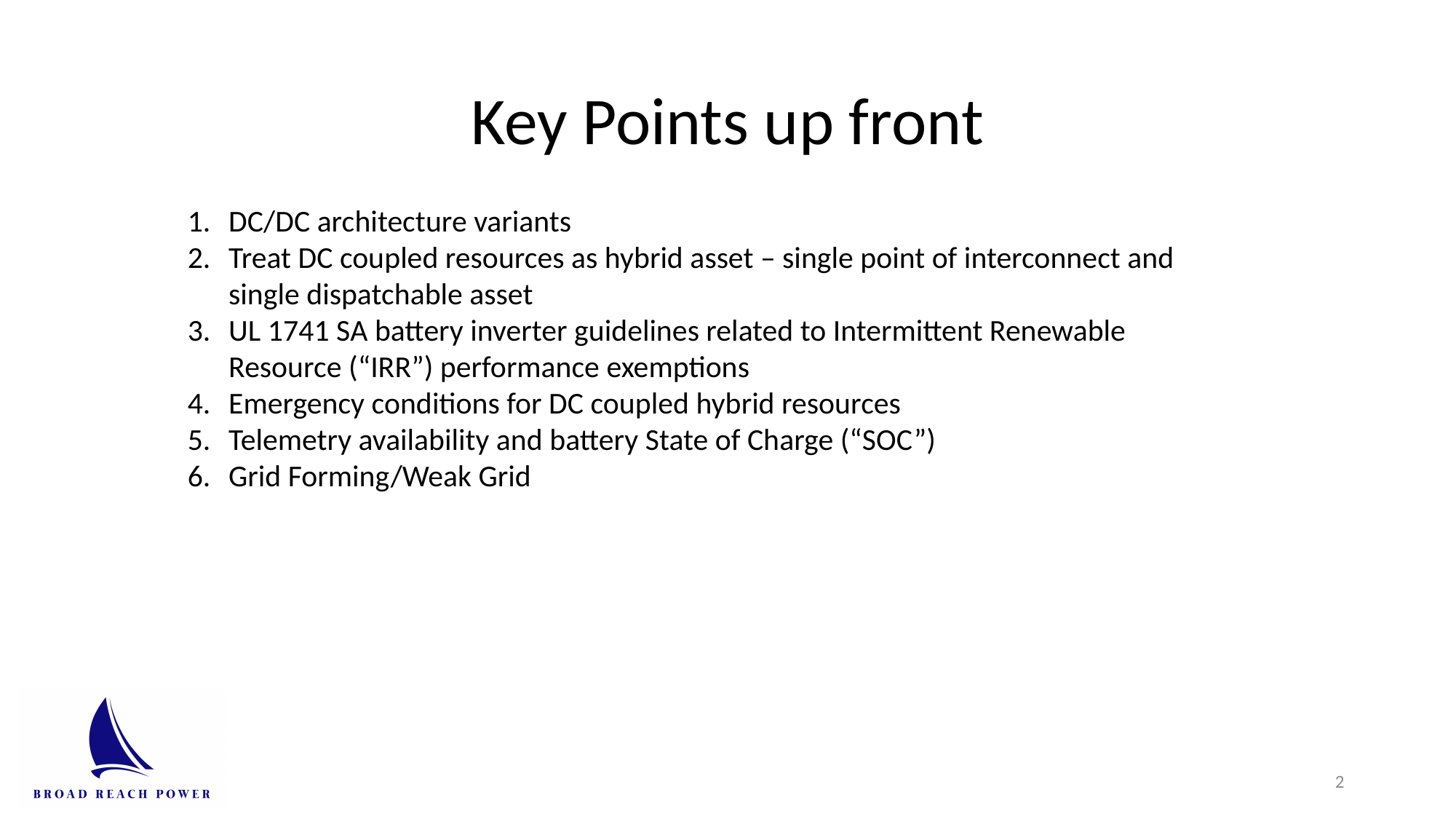

# Key Points up front
DC/DC architecture variants
Treat DC coupled resources as hybrid asset – single point of interconnect and single dispatchable asset
UL 1741 SA battery inverter guidelines related to Intermittent Renewable Resource (“IRR”) performance exemptions
Emergency conditions for DC coupled hybrid resources
Telemetry availability and battery State of Charge (“SOC”)
Grid Forming/Weak Grid

2